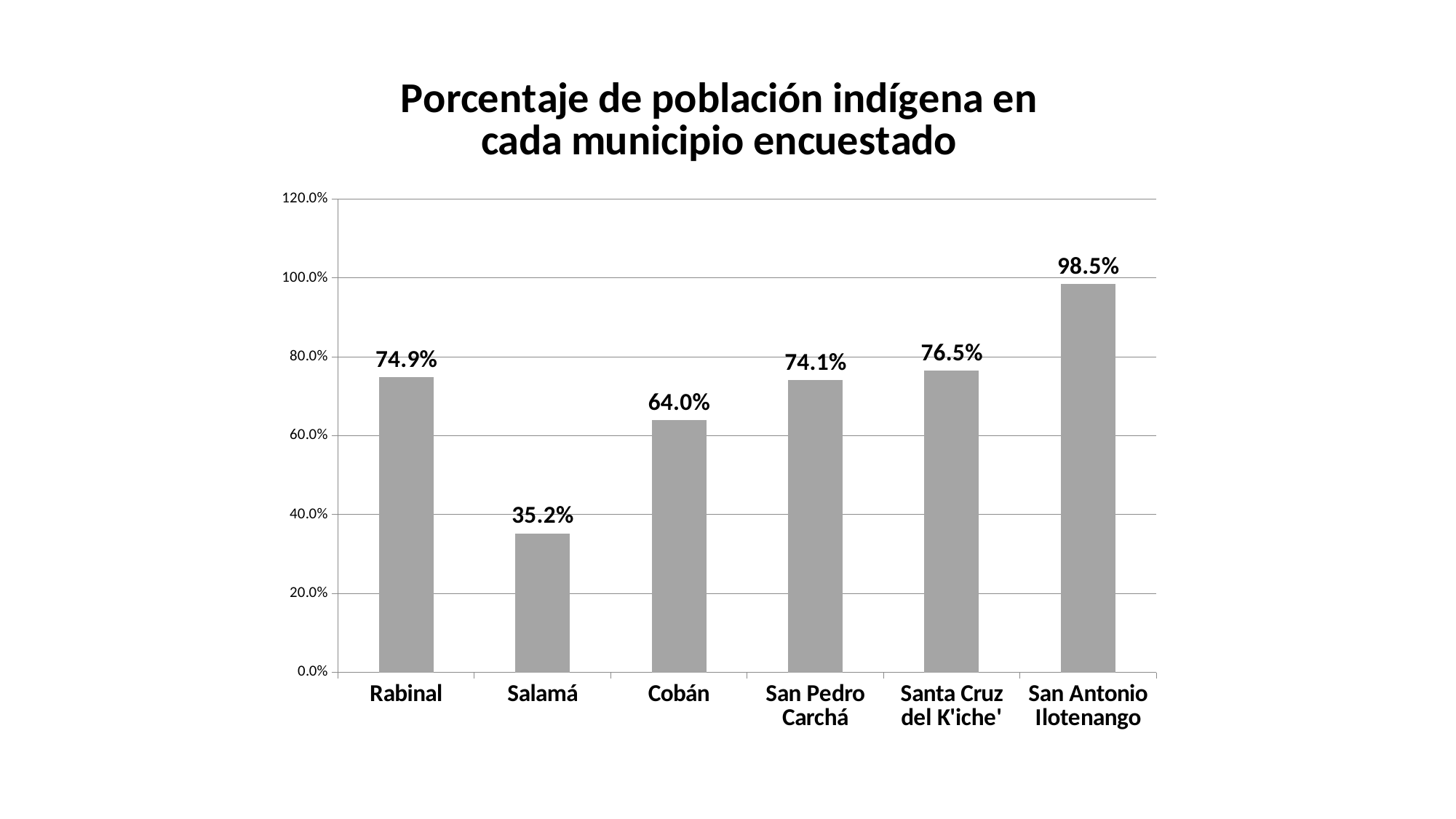

### Chart: Porcentaje de población indígena en cada municipio encuestado

| Category | Pobación indígena |
|---|---|
| Rabinal | 0.7490000000000011 |
| Salamá | 0.3520000000000003 |
| Cobán | 0.6400000000000012 |
| San Pedro Carchá | 0.7410000000000011 |
| Santa Cruz del K'iche' | 0.7650000000000012 |
| San Antonio Ilotenango | 0.985 |